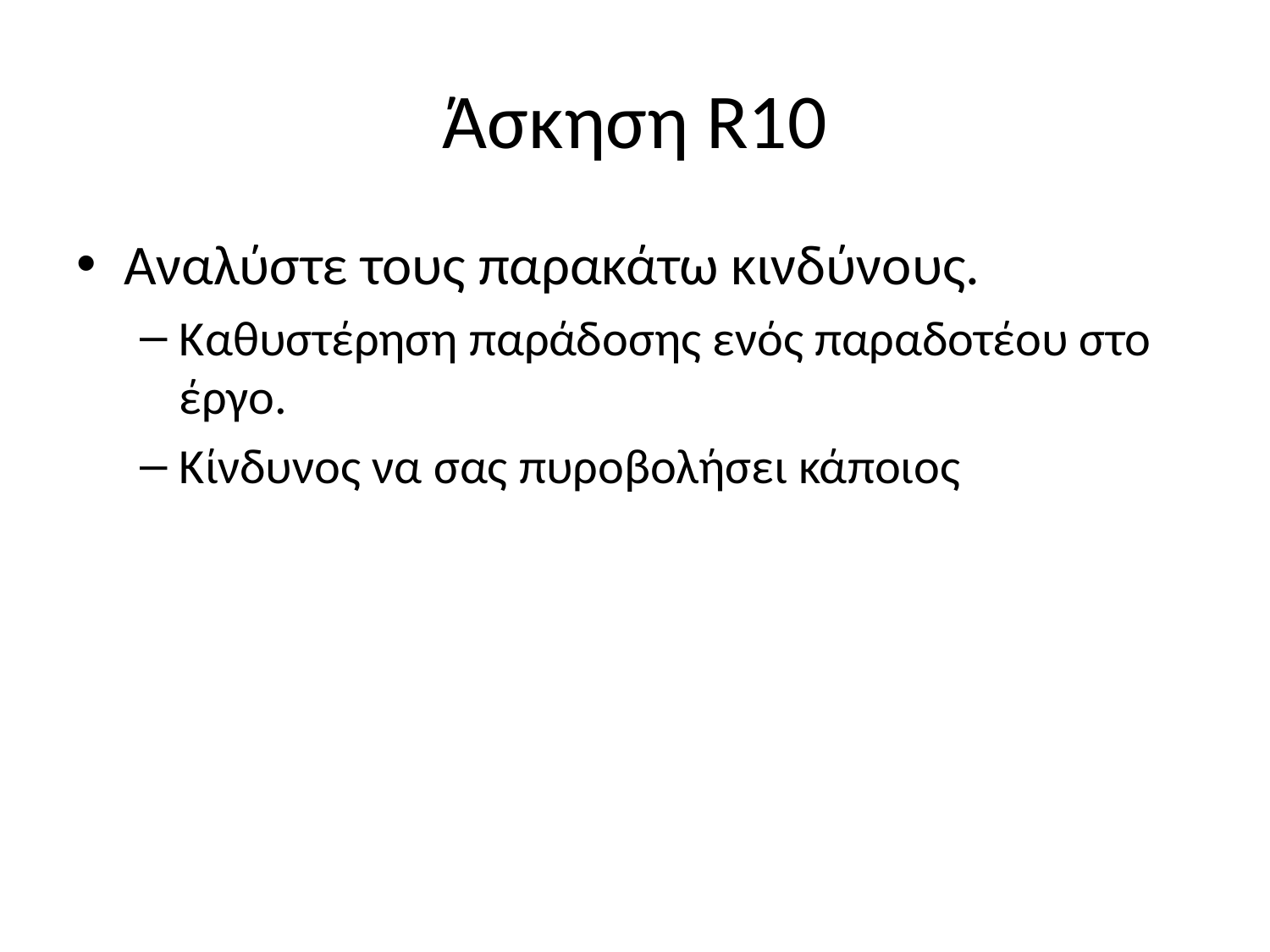

# Άσκηση R10
Αναλύστε τους παρακάτω κινδύνους.
Καθυστέρηση παράδοσης ενός παραδοτέου στο έργο.
Κίνδυνος να σας πυροβολήσει κάποιος